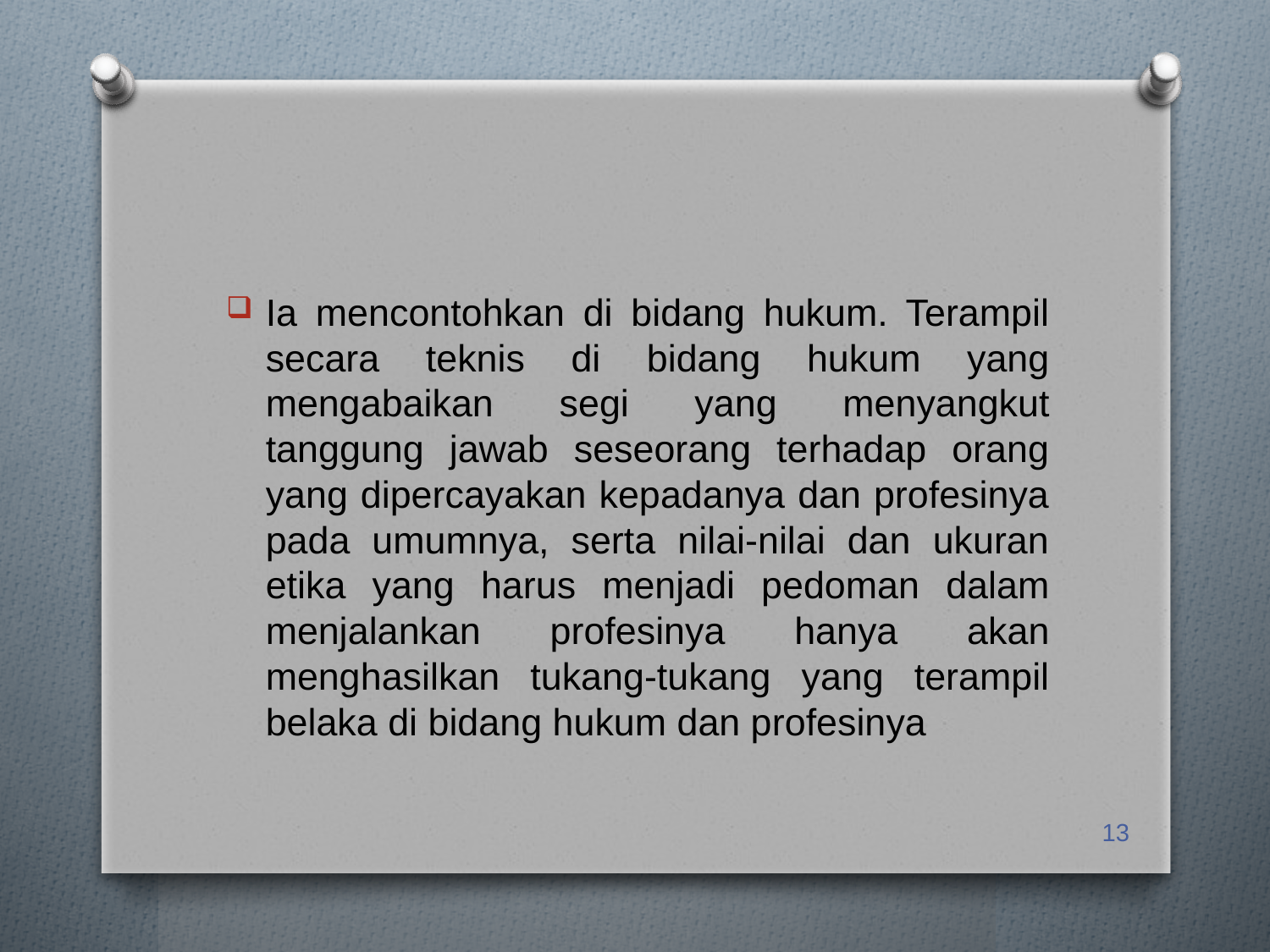

Ia mencontohkan di bidang hukum. Terampil secara teknis di bidang hukum yang mengabaikan segi yang menyangkut tanggung jawab seseorang terhadap orang yang dipercayakan kepadanya dan profesinya pada umumnya, serta nilai-nilai dan ukuran etika yang harus menjadi pedoman dalam menjalankan profesinya hanya akan menghasilkan tukang-tukang yang terampil belaka di bidang hukum dan profesinya

13